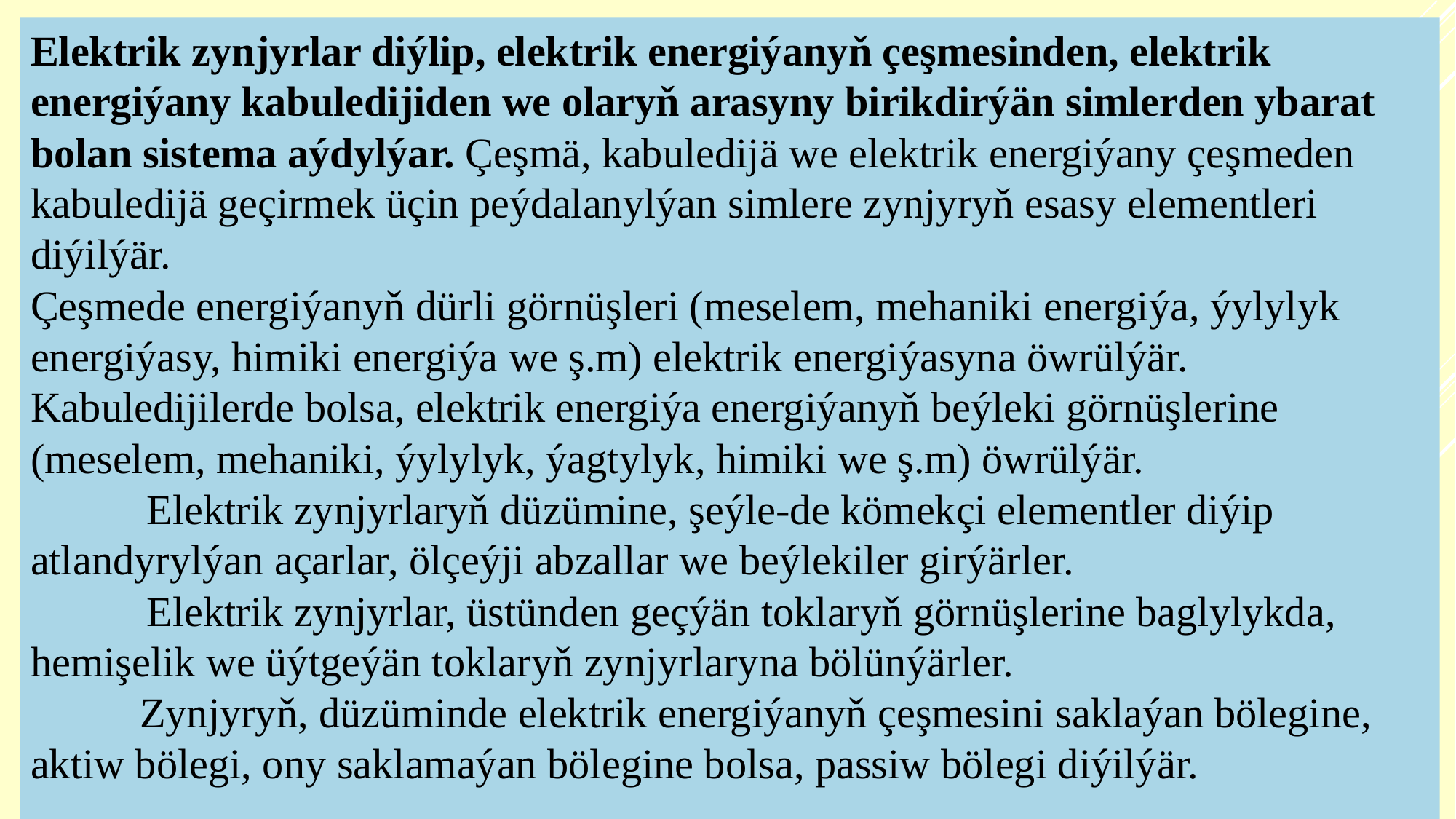

Elektrik zynjyrlar diýlip, elektrik energiýanyň çeşmesinden, elektrik energiýany kabuledijiden we olaryň arasyny birikdirýän simlerden ybarat bolan sistema aýdylýar. Çeşmä, kabuledijä we elektrik energiýany çeşmeden kabuledijä geçirmek üçin peýdalanylýan simlere zynjyryň esasy elementleri diýilýär.
Çeşmede energiýanyň dürli görnüşleri (meselem, mehaniki energiýa, ýylylyk energiýasy, himiki energiýa we ş.m) elektrik energiýasyna öwrülýär. Kabuledijilerde bolsa, elektrik energiýa energiýanyň beýleki görnüşlerine (meselem, mehaniki, ýylylyk, ýagtylyk, himiki we ş.m) öwrülýär.
           Elektrik zynjyrlaryň düzümine, şeýle-de kömekçi elementler diýip atlandyrylýan açarlar, ölçeýji abzallar we beýlekiler girýärler.
           Elektrik zynjyrlar, üstünden geçýän toklaryň görnüşlerine baglylykda, hemişelik we üýtgeýän toklaryň zynjyrlaryna bölünýärler.
	Zynjyryň, düzüminde elektrik energiýanyň çeşmesini saklaýan bölegine, aktiw bölegi, ony saklamaýan bölegine bolsa, passiw bölegi diýilýär.